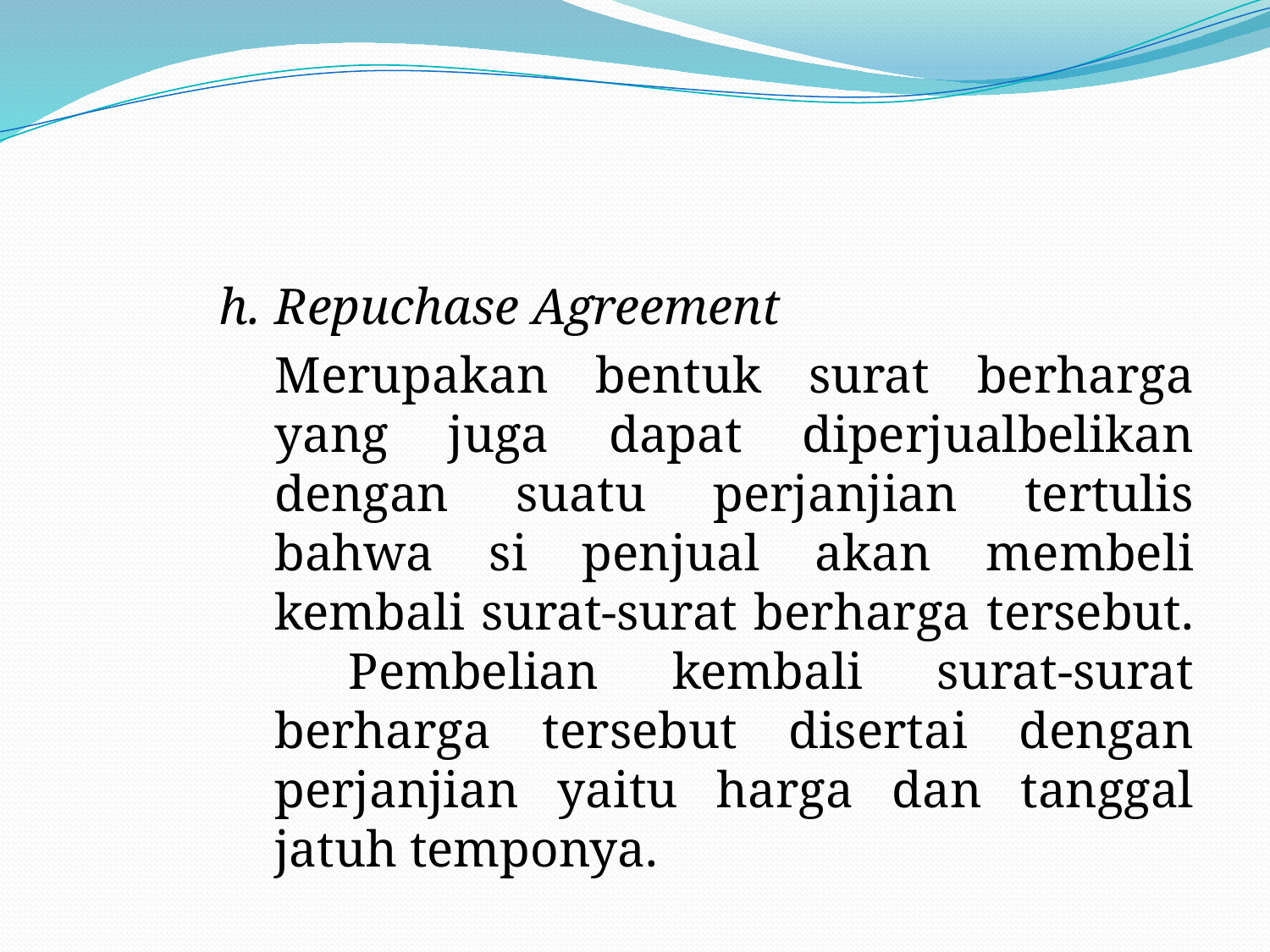

#
h.	Repuchase Agreement
Merupakan bentuk surat berharga yang juga dapat diperjualbelikan dengan suatu perjanjian tertulis bahwa si penjual akan membeli kembali surat-surat berharga tersebut.  Pembelian kembali surat-surat berharga tersebut disertai dengan perjanjian yaitu harga dan tanggal jatuh temponya.